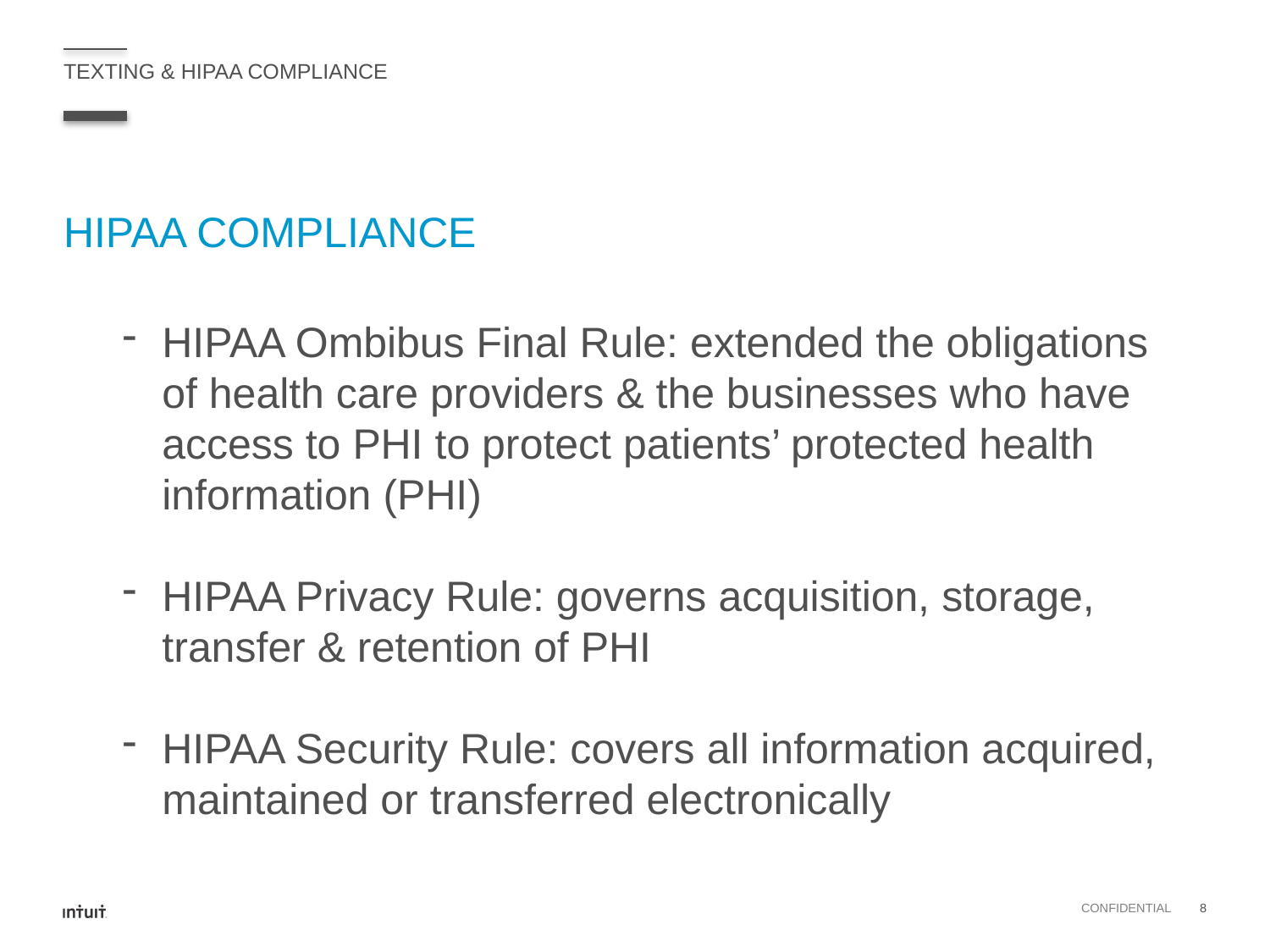

# TEXTING & HIPAA COMPLIANCE
HIPAA Compliance
HIPAA Ombibus Final Rule: extended the obligations of health care providers & the businesses who have access to PHI to protect patients’ protected health information (PHI)

HIPAA Privacy Rule: governs acquisition, storage, transfer & retention of PHI

HIPAA Security Rule: covers all information acquired, maintained or transferred electronically

CONFIDENTIAL
8